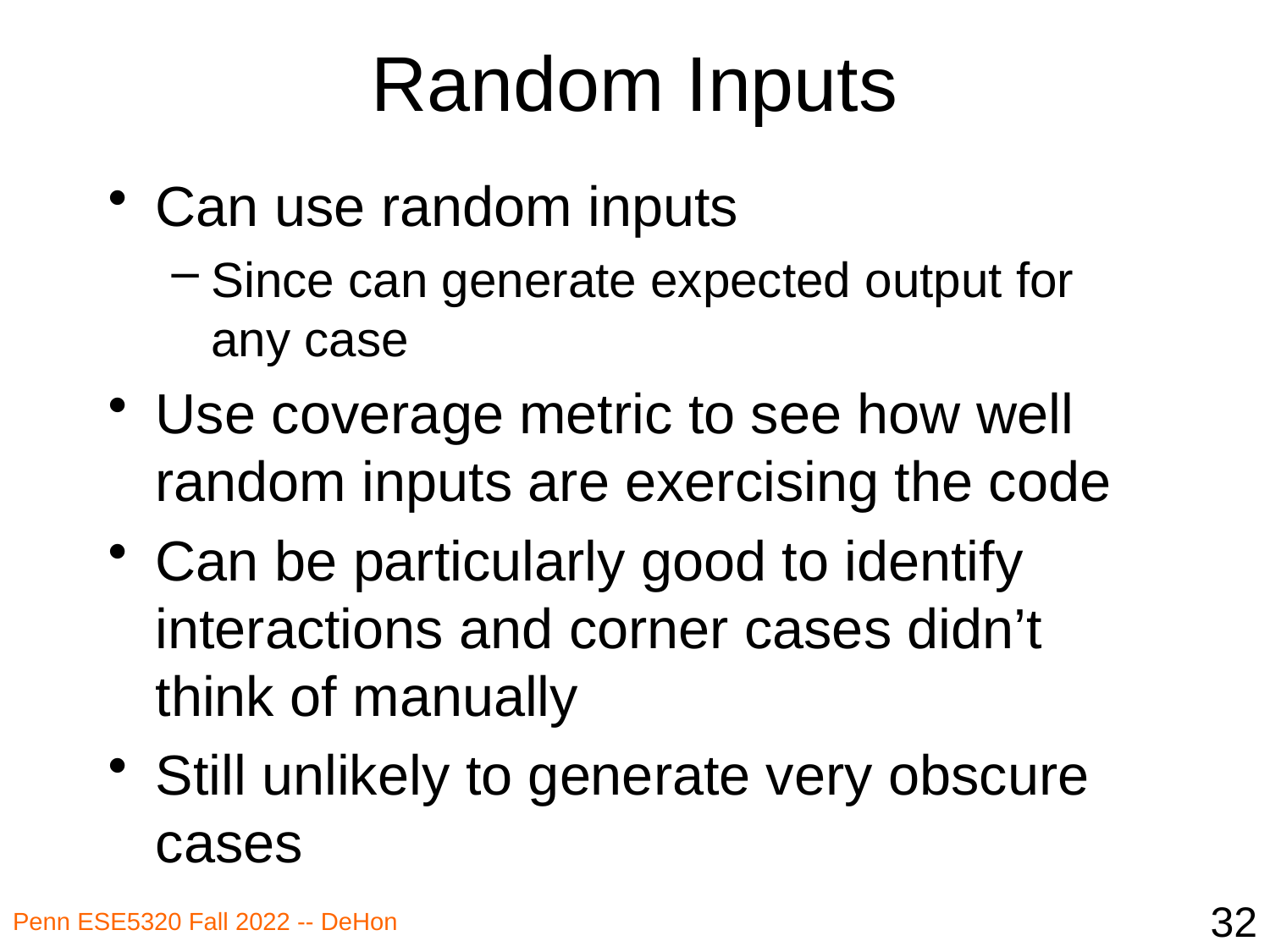

# Random Inputs
Can use random inputs
Since can generate expected output for any case
Use coverage metric to see how well random inputs are exercising the code
Can be particularly good to identify interactions and corner cases didn’t think of manually
Still unlikely to generate very obscure cases
32
Penn ESE5320 Fall 2022 -- DeHon